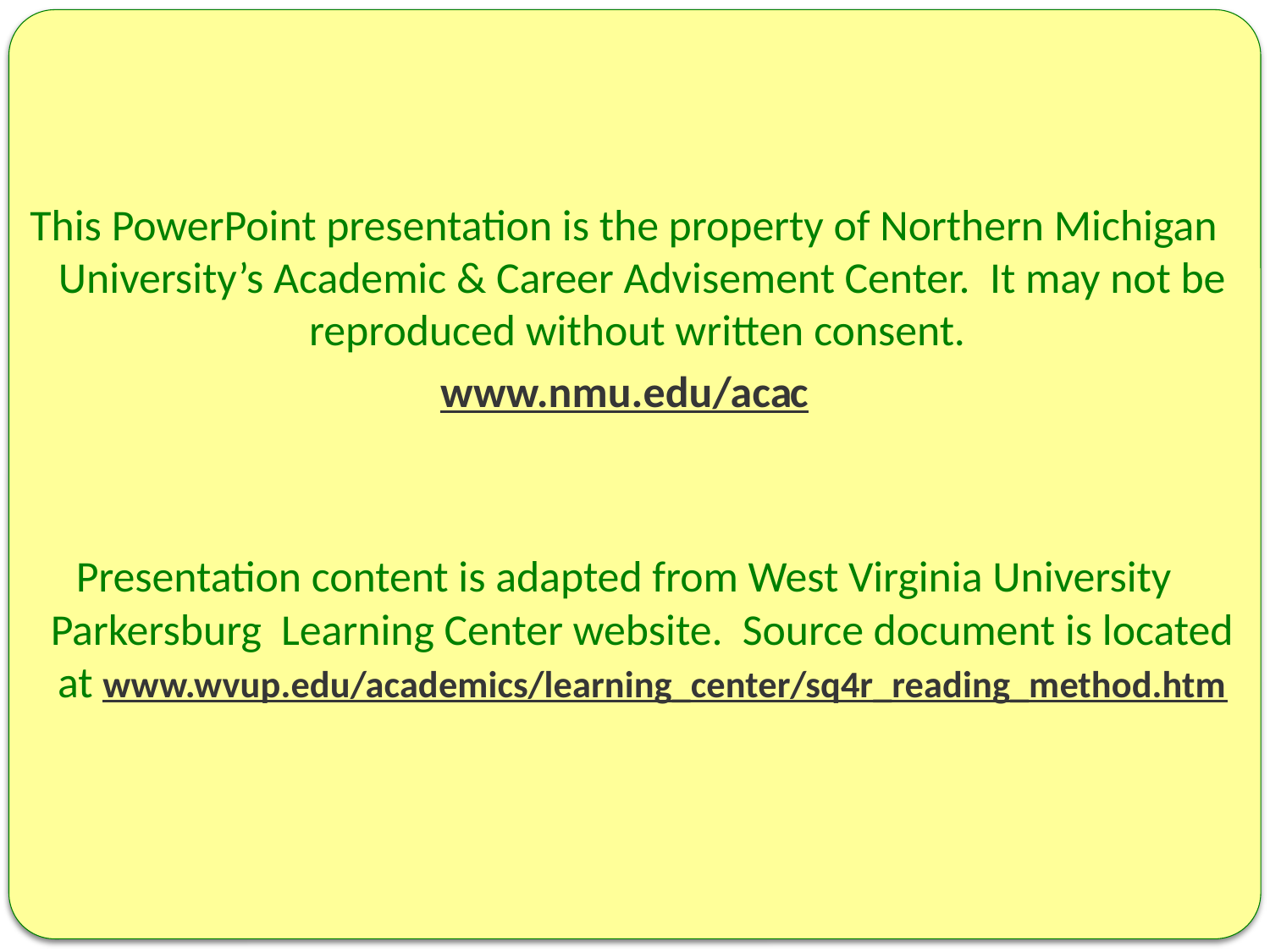

This PowerPoint presentation is the property of Northern Michigan University’s Academic & Career Advisement Center.  It may not be reproduced without written consent.
www.nmu.edu/acac

Presentation content is adapted from West Virginia University Parkersburg  Learning Center website.  Source document is located at www.wvup.edu/academics/learning_center/sq4r_reading_method.htm